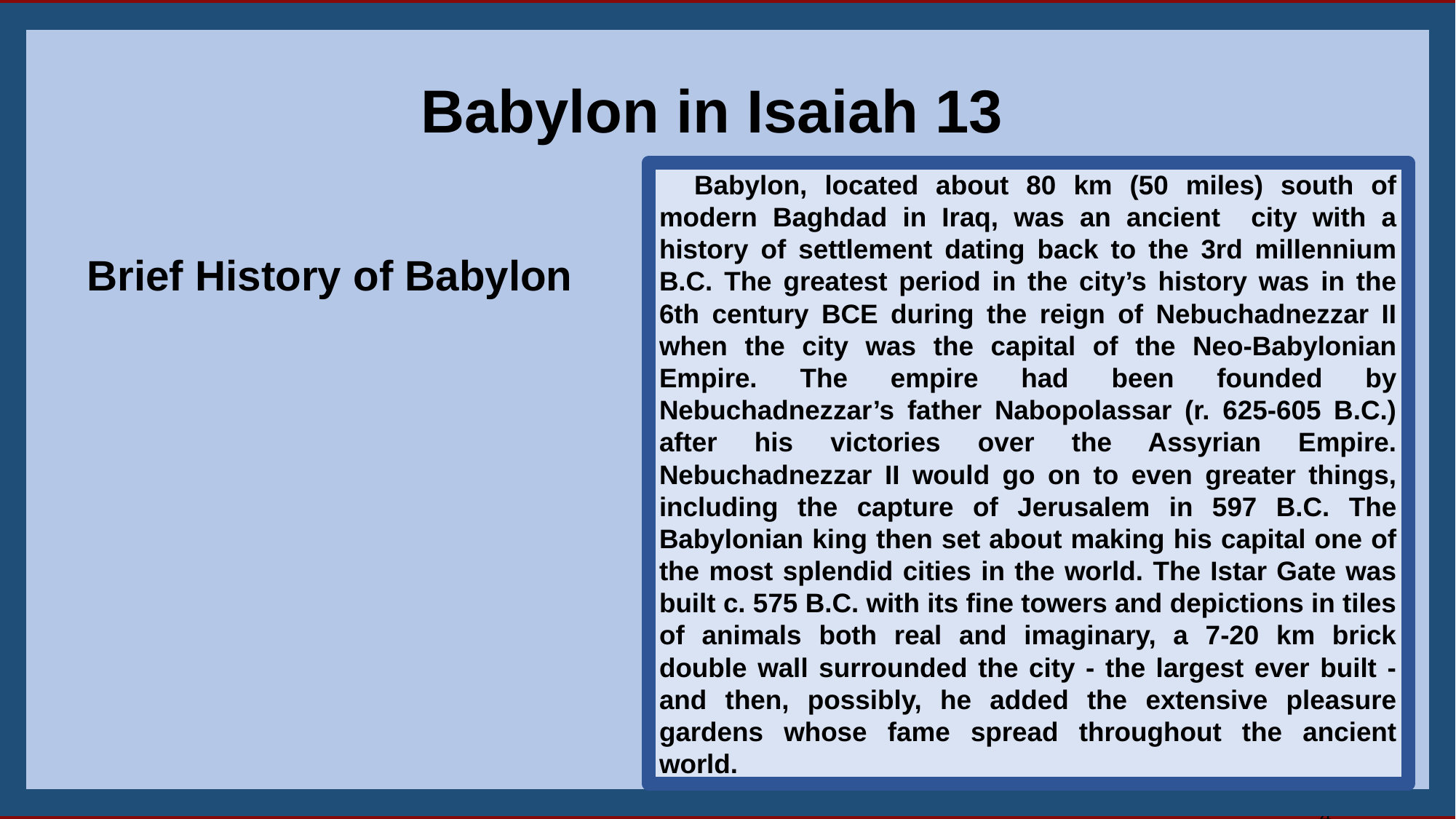

28
Babylon in Isaiah 13
  Babylon, located about 80 km (50 miles) south of modern Baghdad in Iraq, was an ancient  city with a history of settlement dating back to the 3rd millennium B.C. The greatest period in the city’s history was in the 6th century BCE during the reign of Nebuchadnezzar II when the city was the capital of the Neo-Babylonian Empire. The empire had been founded by Nebuchadnezzar’s father Nabopolassar (r. 625-605 B.C.) after his victories over the Assyrian Empire. Nebuchadnezzar II would go on to even greater things, including the capture of Jerusalem in 597 B.C. The Babylonian king then set about making his capital one of the most splendid cities in the world. The Istar Gate was built c. 575 B.C. with its fine towers and depictions in tiles of animals both real and imaginary, a 7-20 km brick double wall surrounded the city - the largest ever built - and then, possibly, he added the extensive pleasure gardens whose fame spread throughout the ancient world.
 Brief History of Babylon
4